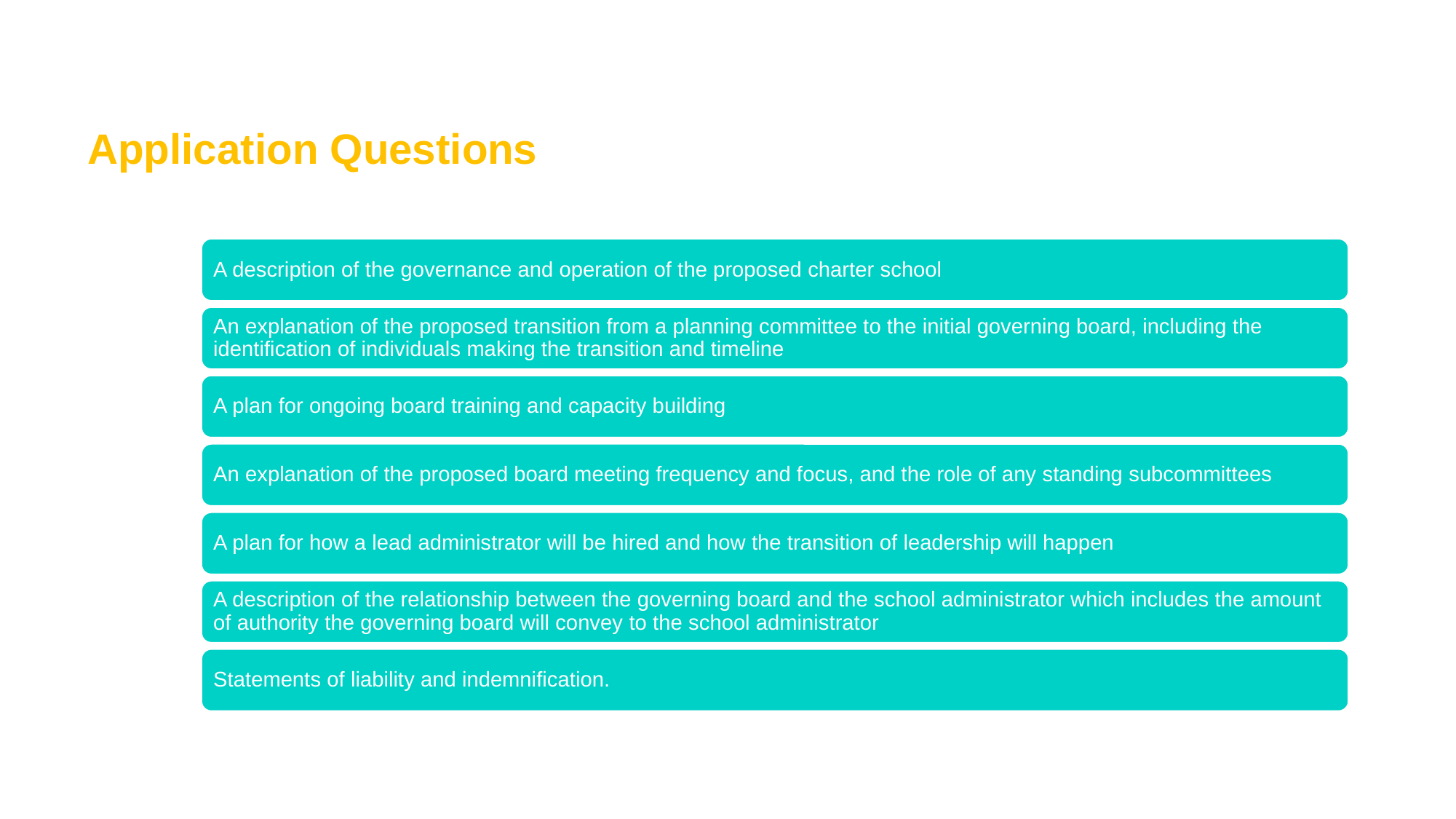

# Application Questions
A description of the governance and operation of the proposed charter school
An explanation of the proposed transition from a planning committee to the initial governing board, including the identification of individuals making the transition and timeline
A plan for ongoing board training and capacity building
An explanation of the proposed board meeting frequency and focus, and the role of any standing subcommittees
A plan for how a lead administrator will be hired and how the transition of leadership will happen
A description of the relationship between the governing board and the school administrator which includes the amount of authority the governing board will convey to the school administrator
Statements of liability and indemnification.